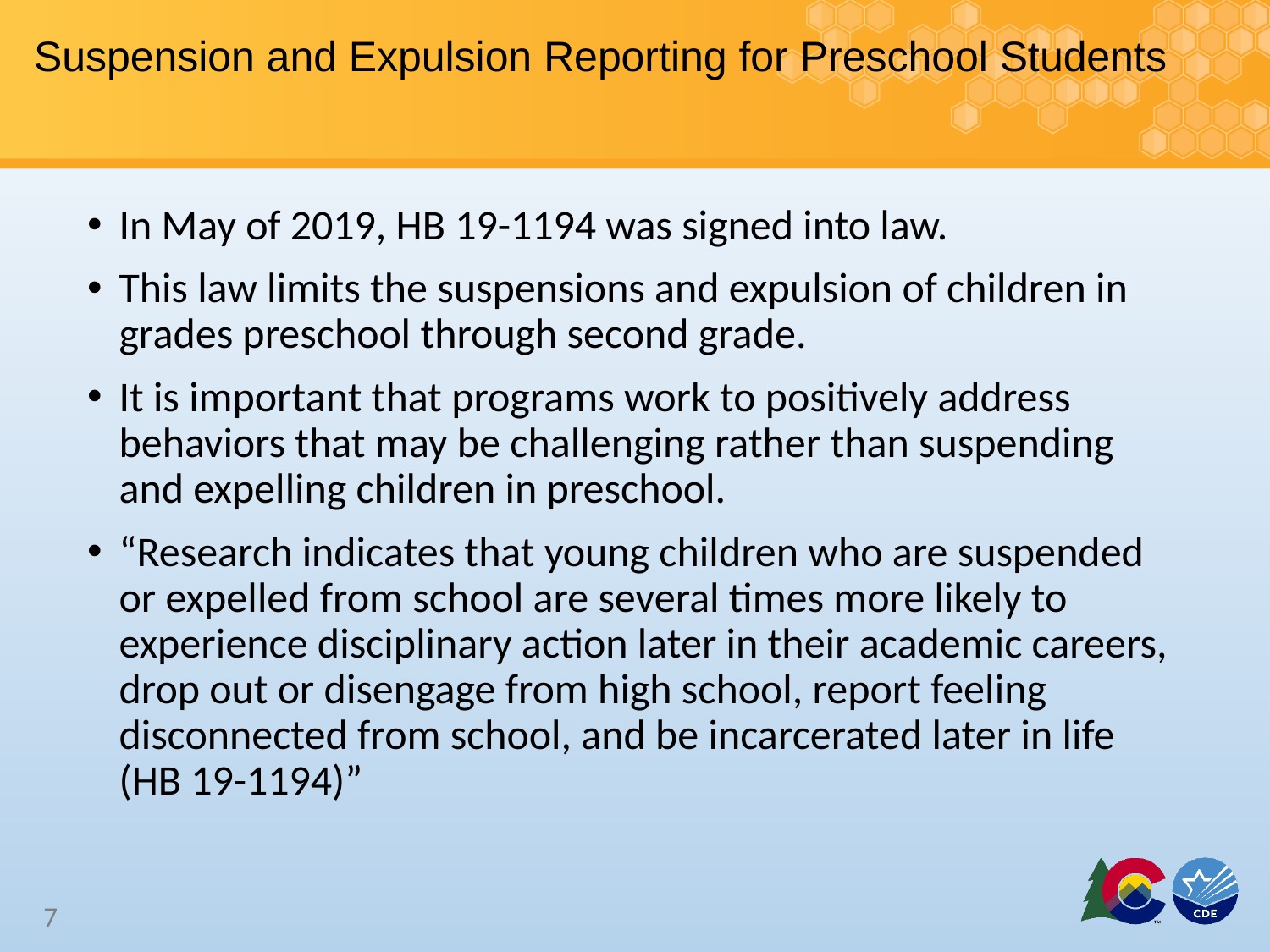

# Suspension and Expulsion Reporting for Preschool Students
In May of 2019, HB 19-1194 was signed into law.
This law limits the suspensions and expulsion of children in grades preschool through second grade.
It is important that programs work to positively address behaviors that may be challenging rather than suspending and expelling children in preschool.
“Research indicates that young children who are suspended or expelled from school are several times more likely to experience disciplinary action later in their academic careers, drop out or disengage from high school, report feeling disconnected from school, and be incarcerated later in life (HB 19-1194)”

7